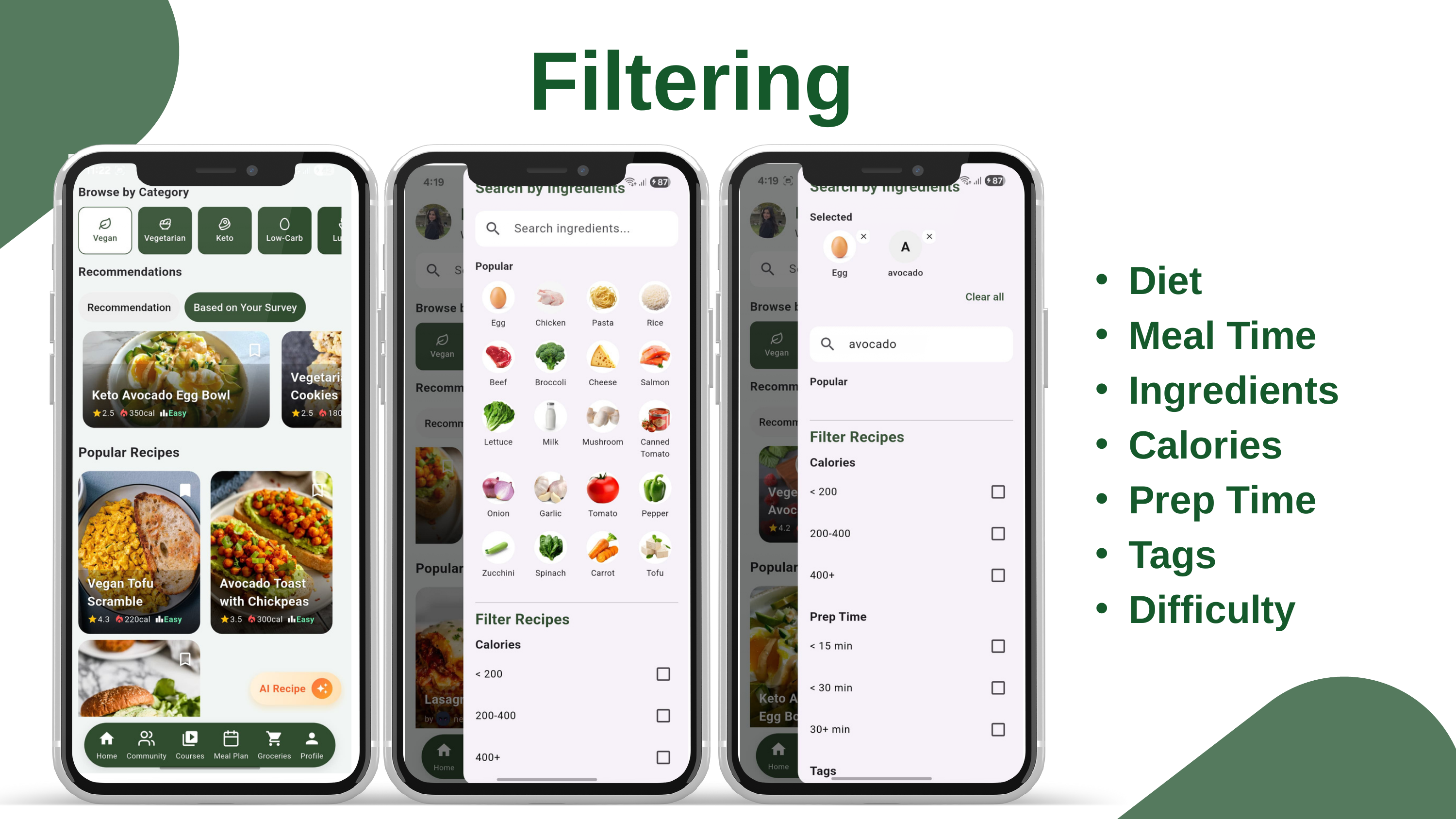

Filtering

Diet
Meal Time
Ingredients
Calories
Prep Time
Tags
Difficulty